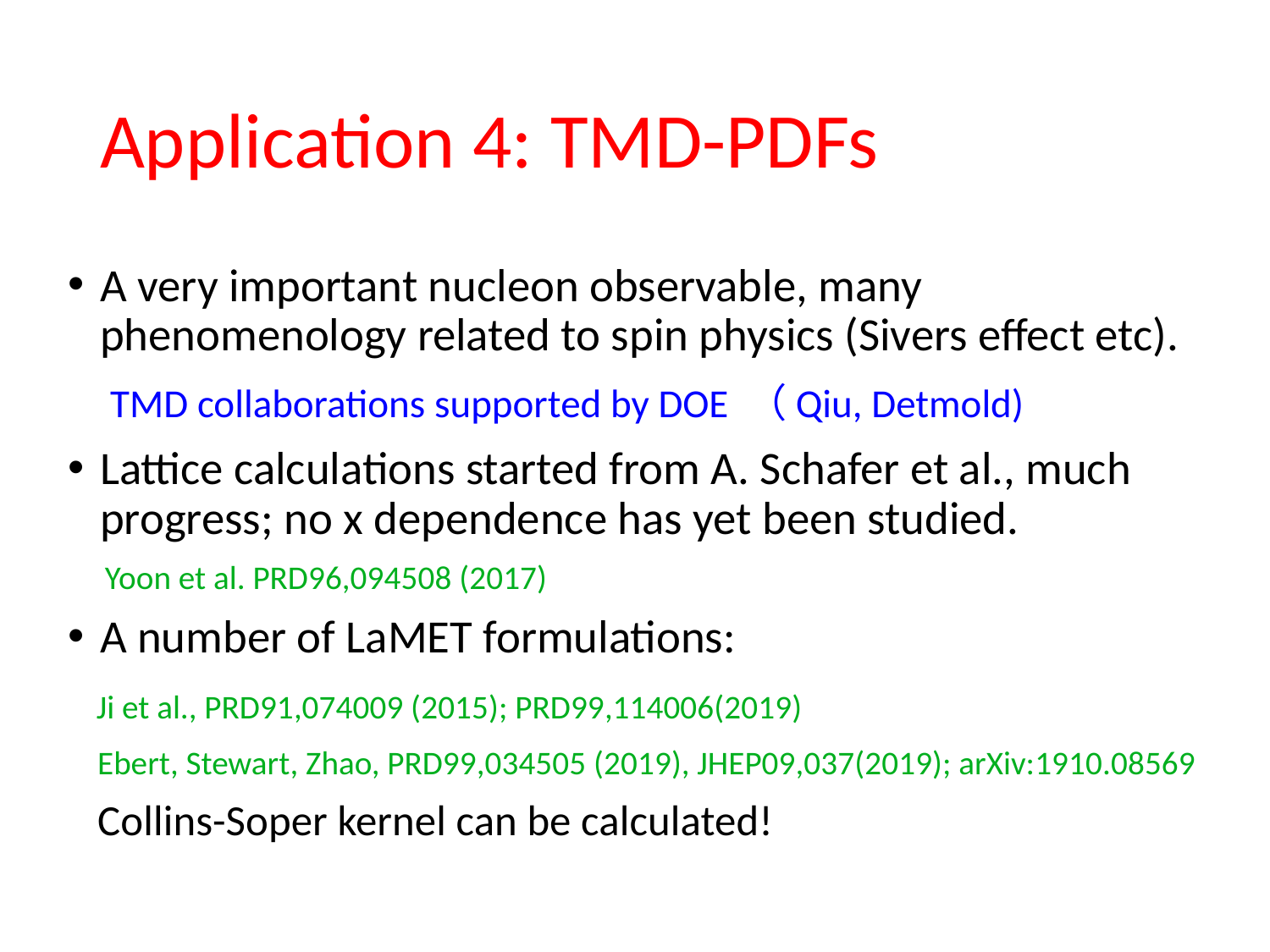

# Application 4: TMD-PDFs
A very important nucleon observable, many phenomenology related to spin physics (Sivers effect etc).
    TMD collaborations supported by DOE （Qiu, Detmold)
Lattice calculations started from A. Schafer et al., much progress; no x dependence has yet been studied.
     Yoon et al. PRD96,094508 (2017)
A number of LaMET formulations:
   Ji et al., PRD91,074009 (2015); PRD99,114006(2019)
    Ebert, Stewart, Zhao, PRD99,034505 (2019), JHEP09,037(2019); arXiv:1910.08569
    Collins-Soper kernel can be calculated!